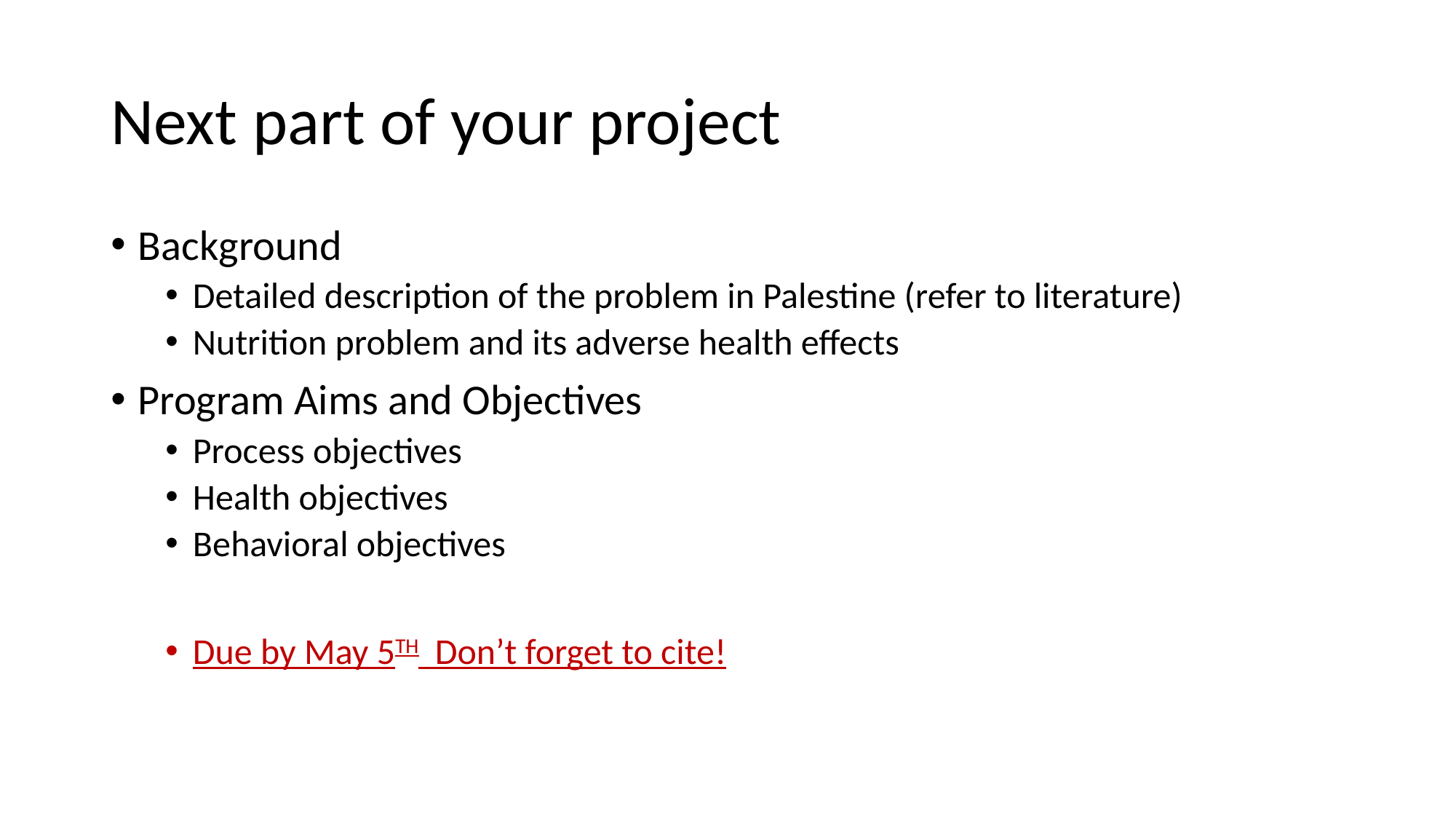

# Next part of your project
Background
Detailed description of the problem in Palestine (refer to literature)
Nutrition problem and its adverse health effects
Program Aims and Objectives
Process objectives
Health objectives
Behavioral objectives

Due by May 5TH  Don’t forget to cite!